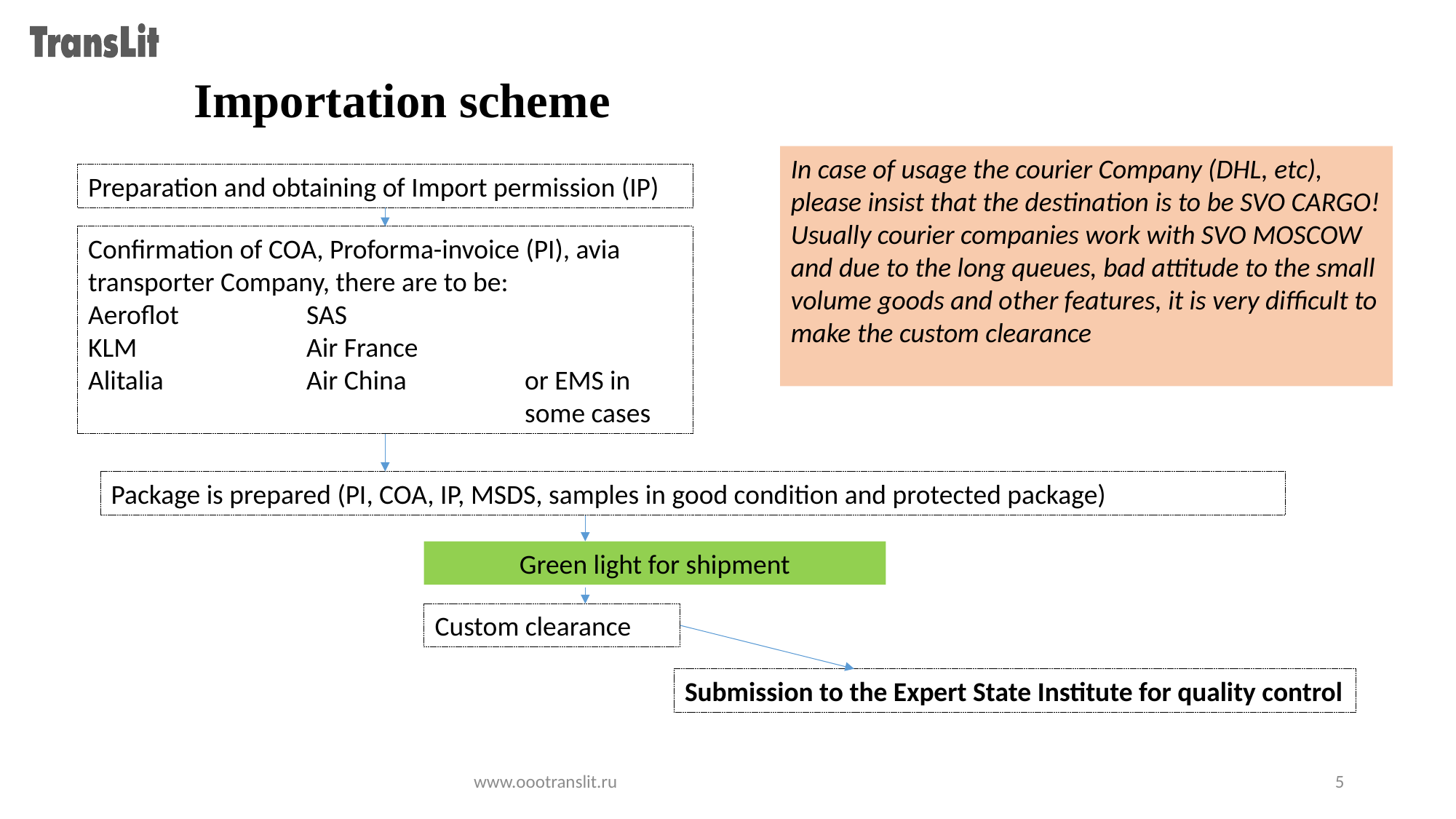

Importation scheme
In case of usage the courier Company (DHL, etc), please insist that the destination is to be SVO CARGO!
Usually courier companies work with SVO MOSCOW and due to the long queues, bad attitude to the small volume goods and other features, it is very difficult to make the custom clearance

Preparation and obtaining of Import permission (IP)
Confirmation of COA, Proforma-invoice (PI), avia transporter Company, there are to be:
Aeroflot		SAS
KLM		Air France
Alitalia		Air China		or EMS in 				some cases
Package is prepared (PI, COA, IP, MSDS, samples in good condition and protected package)
Green light for shipment
Custom clearance
Submission to the Expert State Institute for quality control
www.oootranslit.ru
5